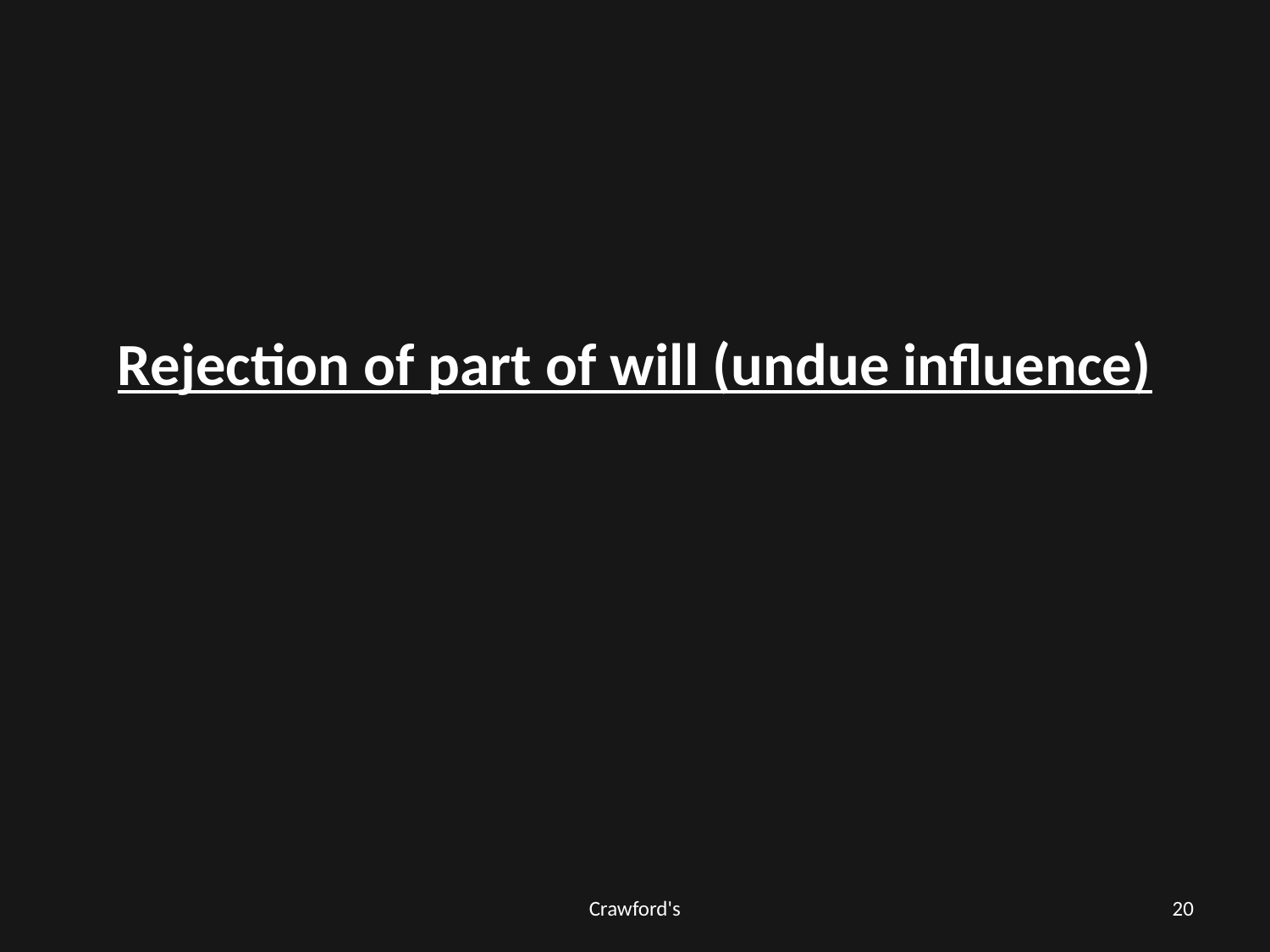

# Rejection of part of will (undue influence)

Crawford's
20